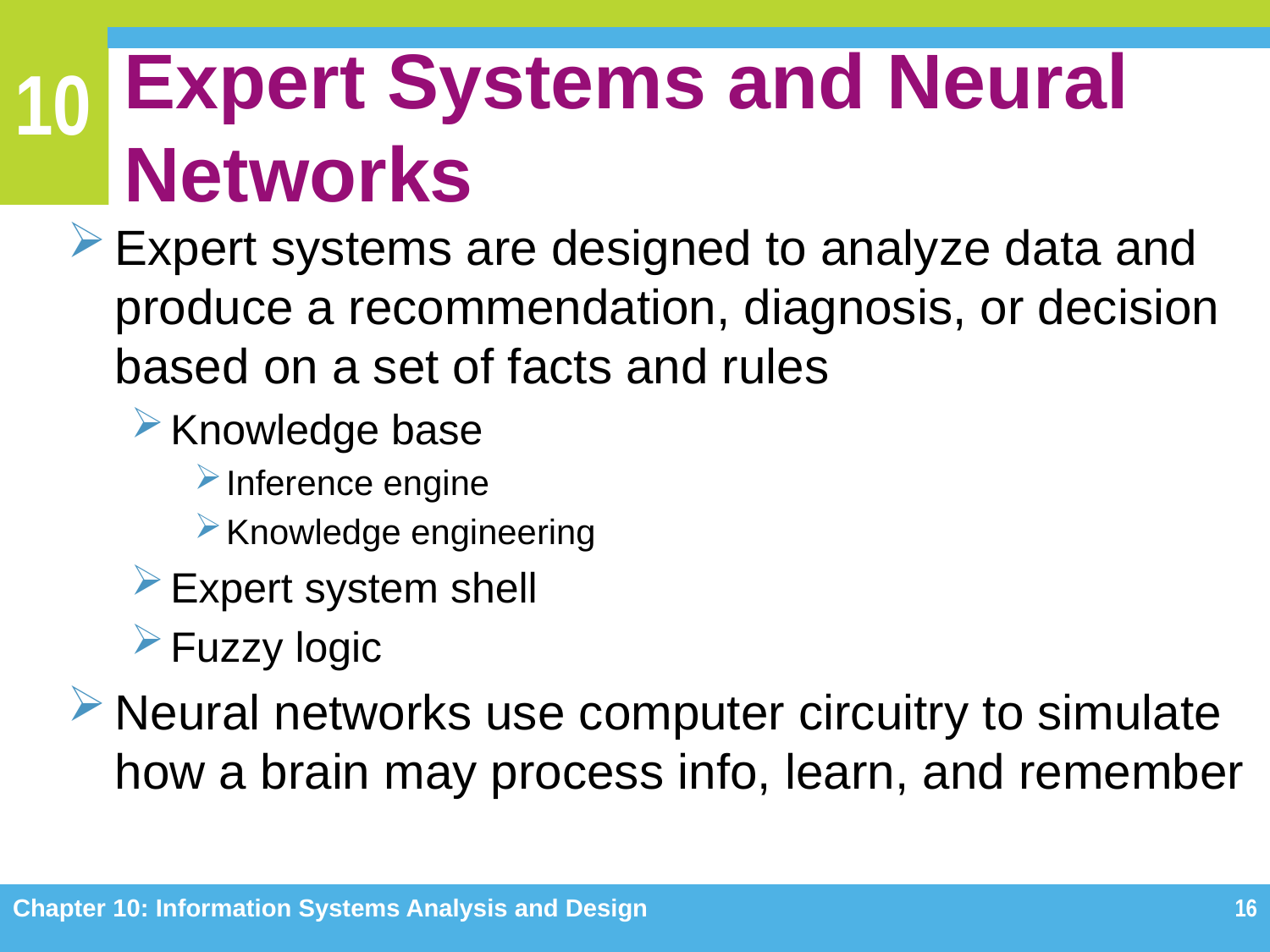

# Expert Systems and Neural Networks
Expert systems are designed to analyze data and produce a recommendation, diagnosis, or decision based on a set of facts and rules
Knowledge base
Inference engine
Knowledge engineering
Expert system shell
Fuzzy logic
Neural networks use computer circuitry to simulate how a brain may process info, learn, and remember
Chapter 10: Information Systems Analysis and Design
16